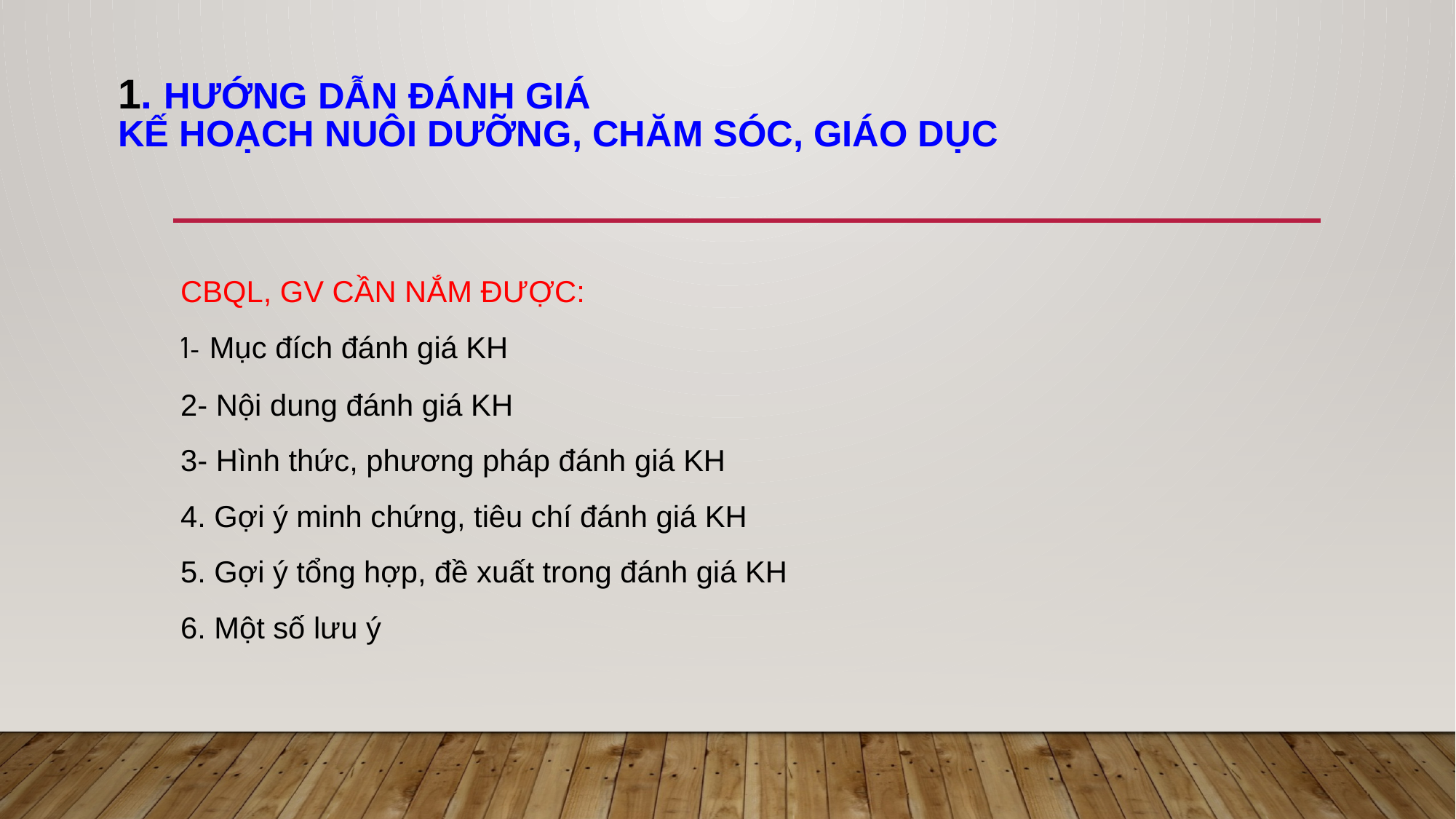

# 1. HƯỚNG DẪN ĐÁNH GIÁ KẾ HOẠCH NUÔI DƯỠNG, CHĂM sÓC, GIÁO DỤC
CBQL, GV CẦN NẮM ĐƯỢC:
1- Mục đích đánh giá KH
2- Nội dung đánh giá KH
3- Hình thức, phương pháp đánh giá KH
4. Gợi ý minh chứng, tiêu chí đánh giá KH
5. Gợi ý tổng hợp, đề xuất trong đánh giá KH
6. Một số lưu ý